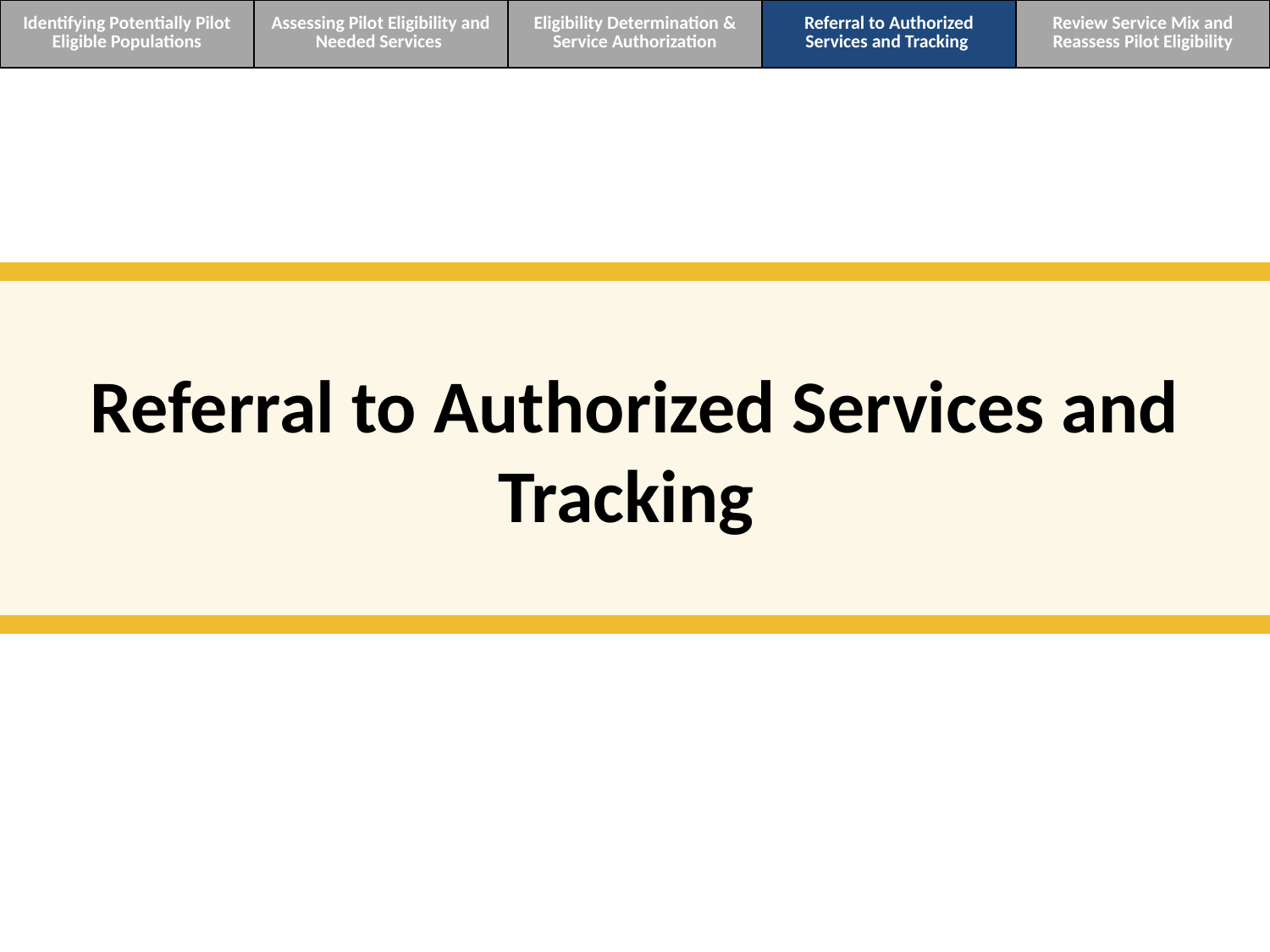

| Identifying Potentially Pilot Eligible Populations | Assessing Pilot Eligibility and Needed Services | Eligibility Determination & Service Authorization | Referral to Authorized Services and Tracking | Review Service Mix and Reassess Pilot Eligibility |
| --- | --- | --- | --- | --- |
Referral to Authorized Services and Tracking